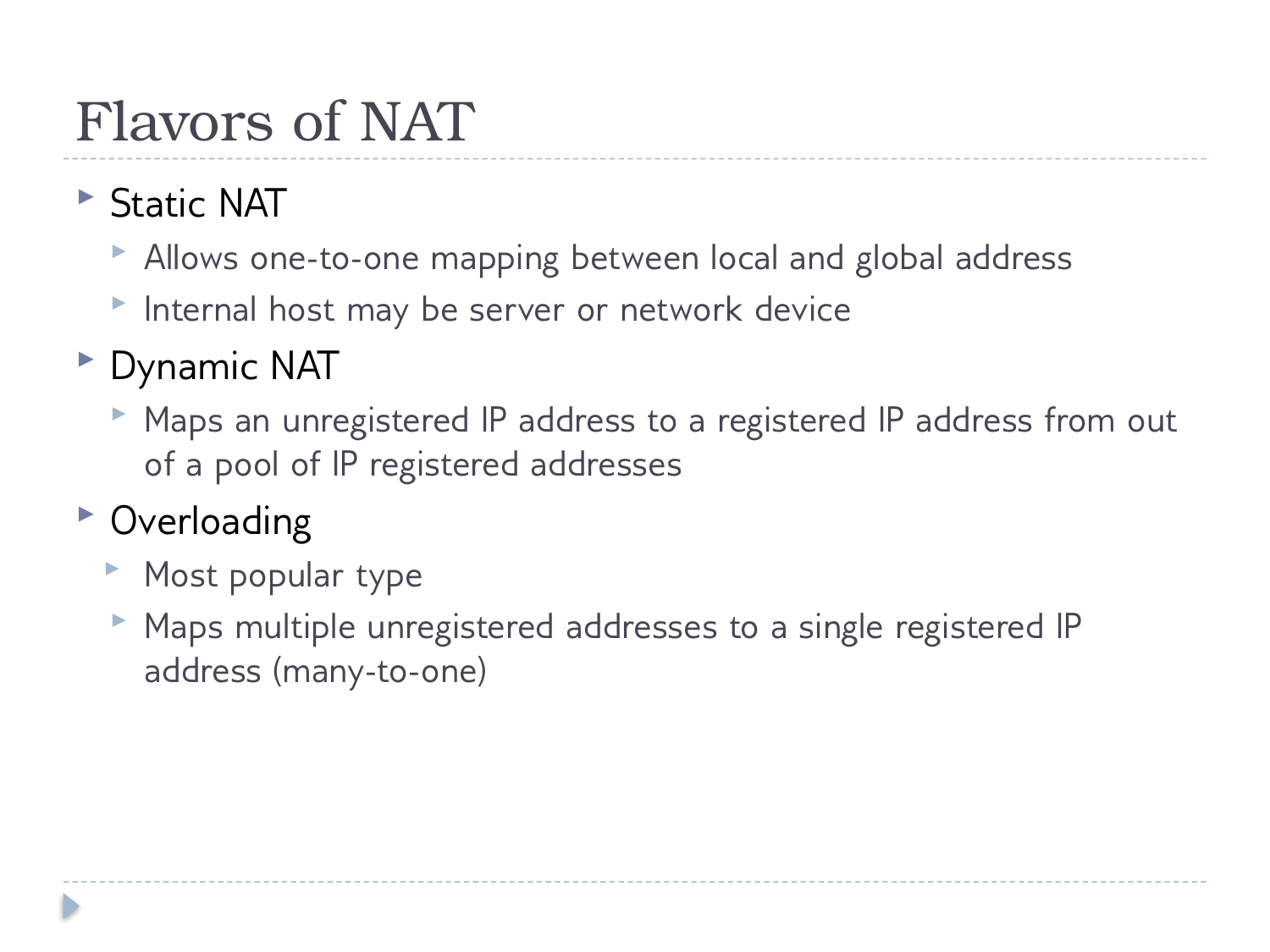

# Flavors of NAT
Static NAT
Allows one-to-one mapping between local and global address
Internal host may be server or network device
Dynamic NAT
Maps an unregistered IP address to a registered IP address from out of a pool of IP registered addresses
Overloading
Most popular type
Maps multiple unregistered addresses to a single registered IP address (many-to-one)